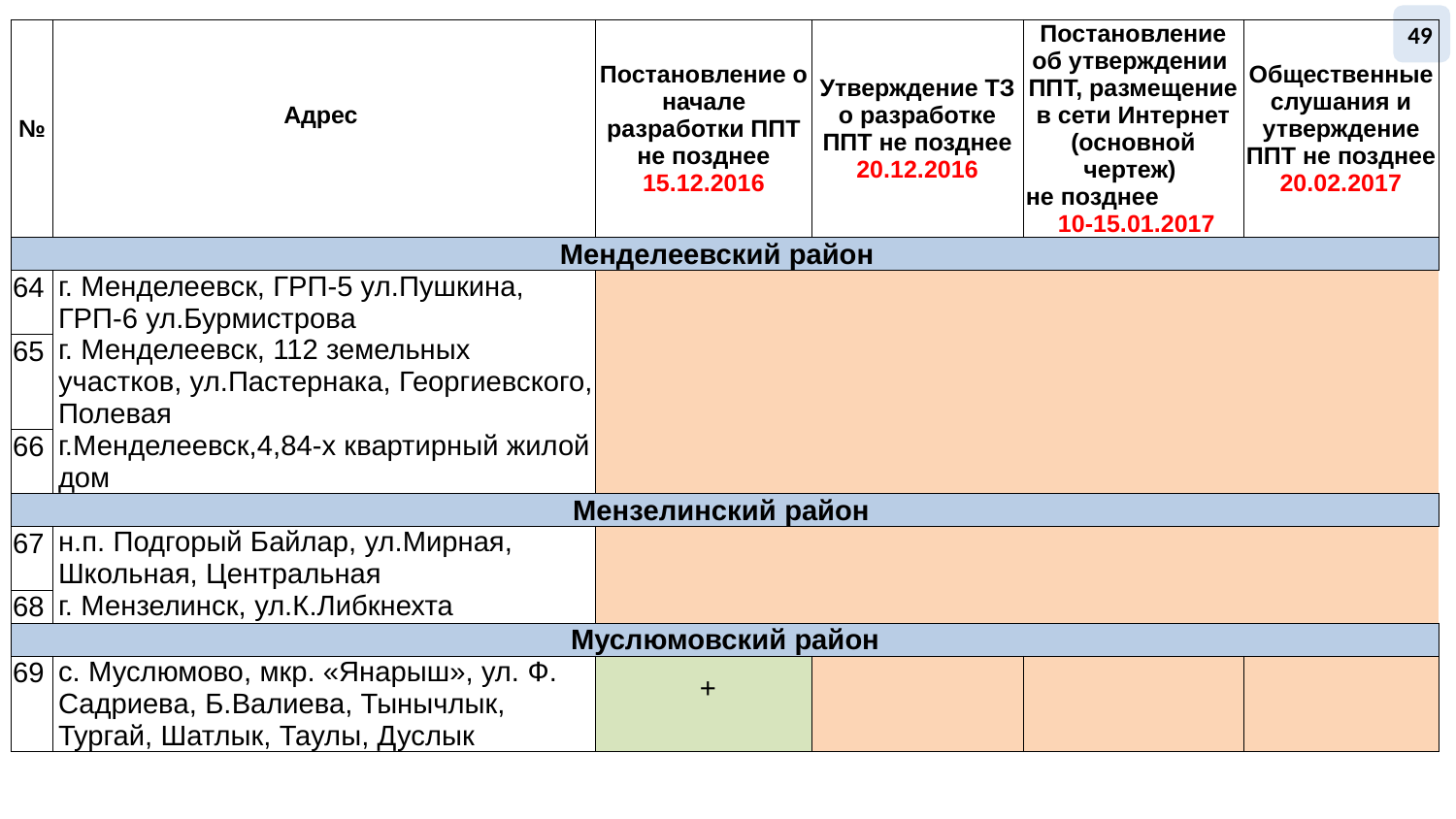

49
| № | Адрес | Постановление о начале разработки ППТ не позднее 15.12.2016 | Утверждение ТЗ о разработке ППТ не позднее 20.12.2016 | Постановление об утверждении ППТ, размещение в сети Интернет (основной чертеж) не позднее 10-15.01.2017 | Общественные слушания и утверждение ППТ не позднее 20.02.2017 |
| --- | --- | --- | --- | --- | --- |
| Менделеевский район |  |  |  |  |  |
| 64 | г. Менделеевск, ГРП-5 ул.Пушкина, ГРП-6 ул.Бурмистрова |  |  |  |  |
| 65 | г. Менделеевск, 112 земельных участков, ул.Пастернака, Георгиевского, Полевая |  |  |  |  |
| 66 | г.Менделеевск,4,84-х квартирный жилой дом |  |  |  |  |
| Мензелинский район |  |  |  |  |  |
| 67 | н.п. Подгорый Байлар, ул.Мирная, Школьная, Центральная |  |  |  |  |
| 68 | г. Мензелинск, ул.К.Либкнехта |  |  |  |  |
| Муслюмовский район |  |  |  |  |  |
| 69 | с. Муслюмово, мкр. «Янарыш», ул. Ф. Садриева, Б.Валиева, Тынычлык, Тургай, Шатлык, Таулы, Дуслык | + |  |  |  |